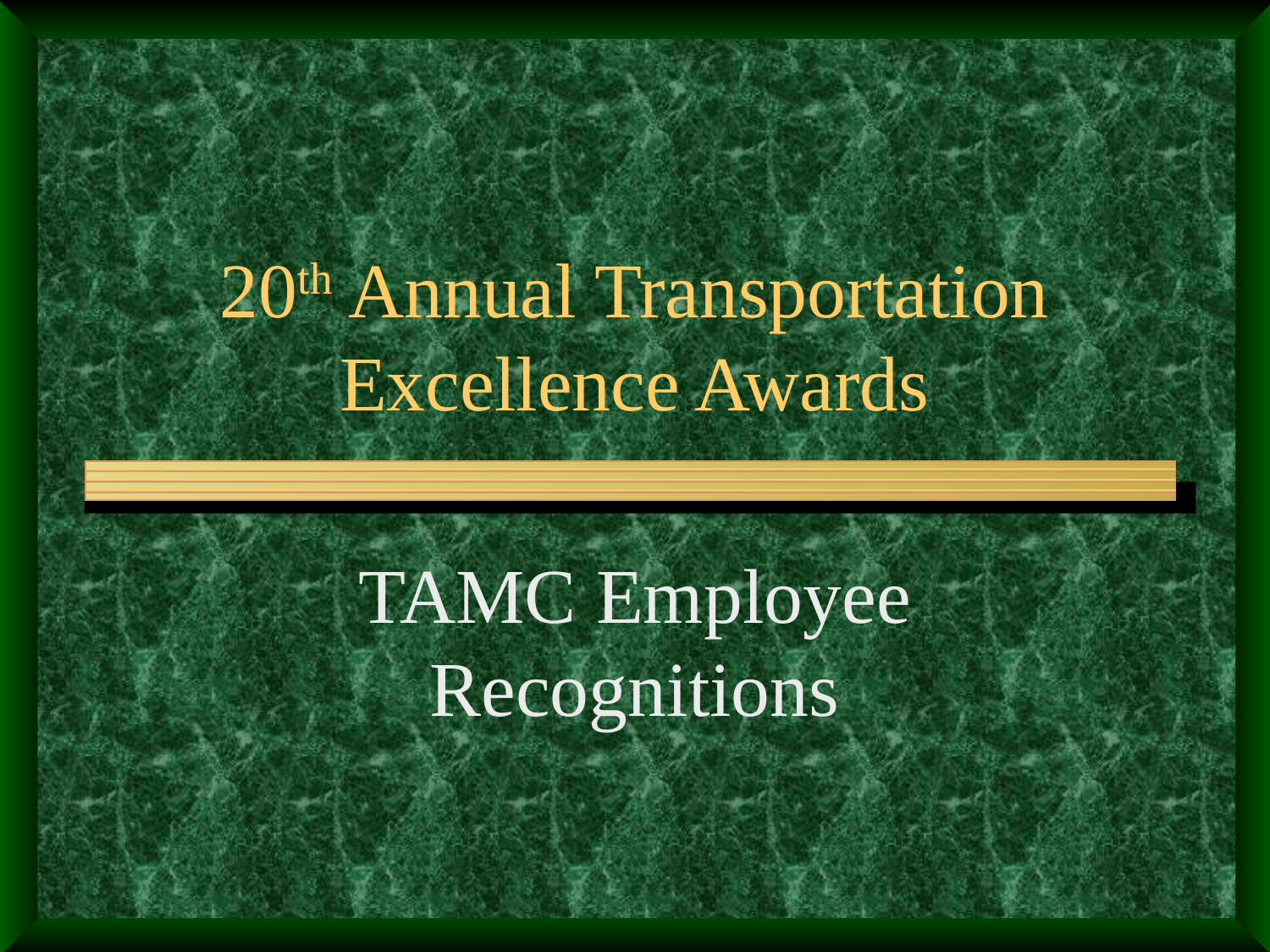

# 20th Annual Transportation Excellence Awards
TAMC Employee Recognitions